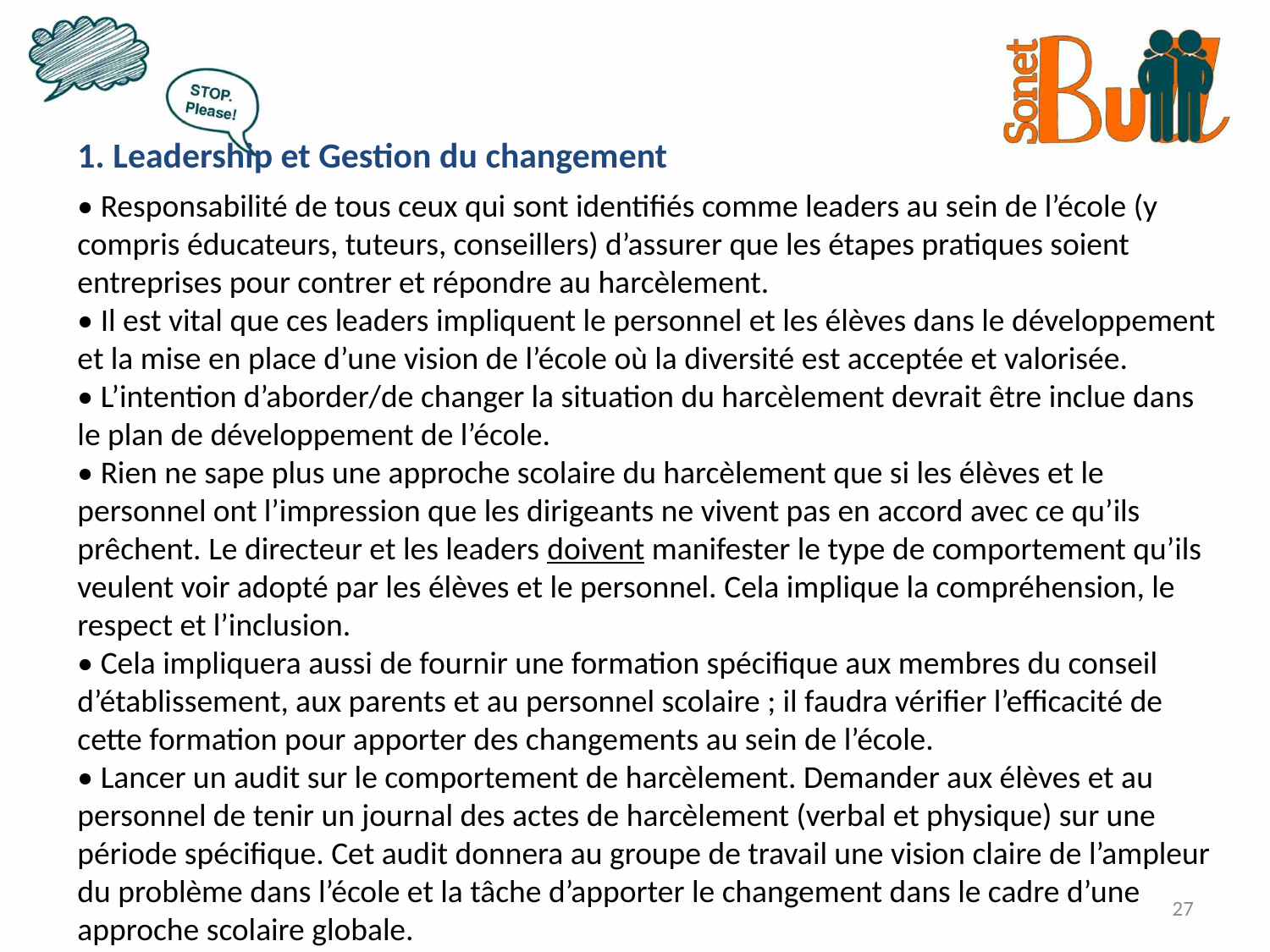

1. Leadership et Gestion du changement
• Responsabilité de tous ceux qui sont identifiés comme leaders au sein de l’école (y compris éducateurs, tuteurs, conseillers) d’assurer que les étapes pratiques soient entreprises pour contrer et répondre au harcèlement.
• Il est vital que ces leaders impliquent le personnel et les élèves dans le développement et la mise en place d’une vision de l’école où la diversité est acceptée et valorisée.
• L’intention d’aborder/de changer la situation du harcèlement devrait être inclue dans le plan de développement de l’école.
• Rien ne sape plus une approche scolaire du harcèlement que si les élèves et le personnel ont l’impression que les dirigeants ne vivent pas en accord avec ce qu’ils prêchent. Le directeur et les leaders doivent manifester le type de comportement qu’ils veulent voir adopté par les élèves et le personnel. Cela implique la compréhension, le respect et l’inclusion.
• Cela impliquera aussi de fournir une formation spécifique aux membres du conseil d’établissement, aux parents et au personnel scolaire ; il faudra vérifier l’efficacité de cette formation pour apporter des changements au sein de l’école.
• Lancer un audit sur le comportement de harcèlement. Demander aux élèves et au personnel de tenir un journal des actes de harcèlement (verbal et physique) sur une période spécifique. Cet audit donnera au groupe de travail une vision claire de l’ampleur du problème dans l’école et la tâche d’apporter le changement dans le cadre d’une approche scolaire globale.
27